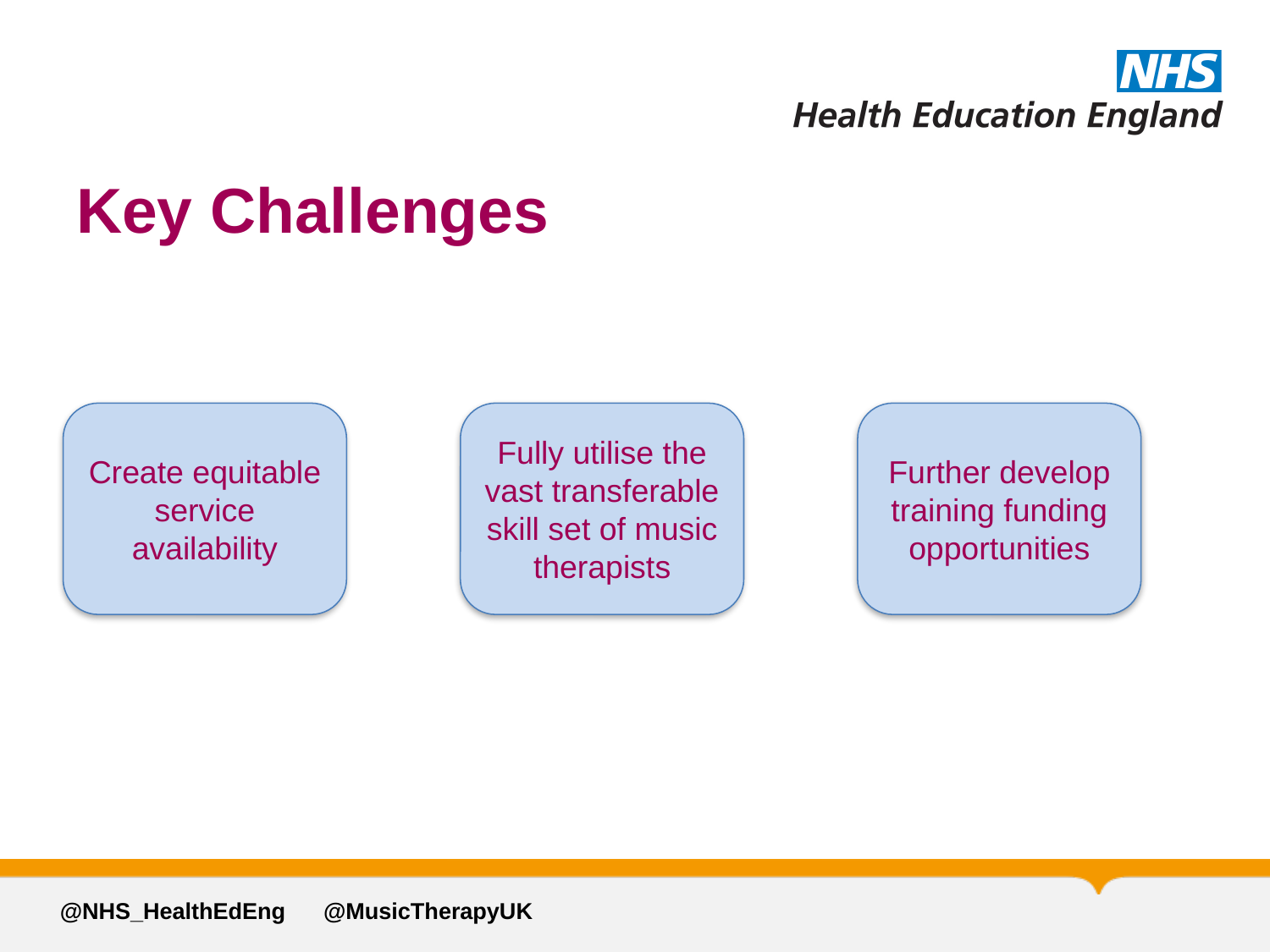

# Key Challenges
Create equitable service availability
Fully utilise the vast transferable skill set of music therapists
Further develop training funding opportunities
@NHS_HealthEdEng      @MusicTherapyUK